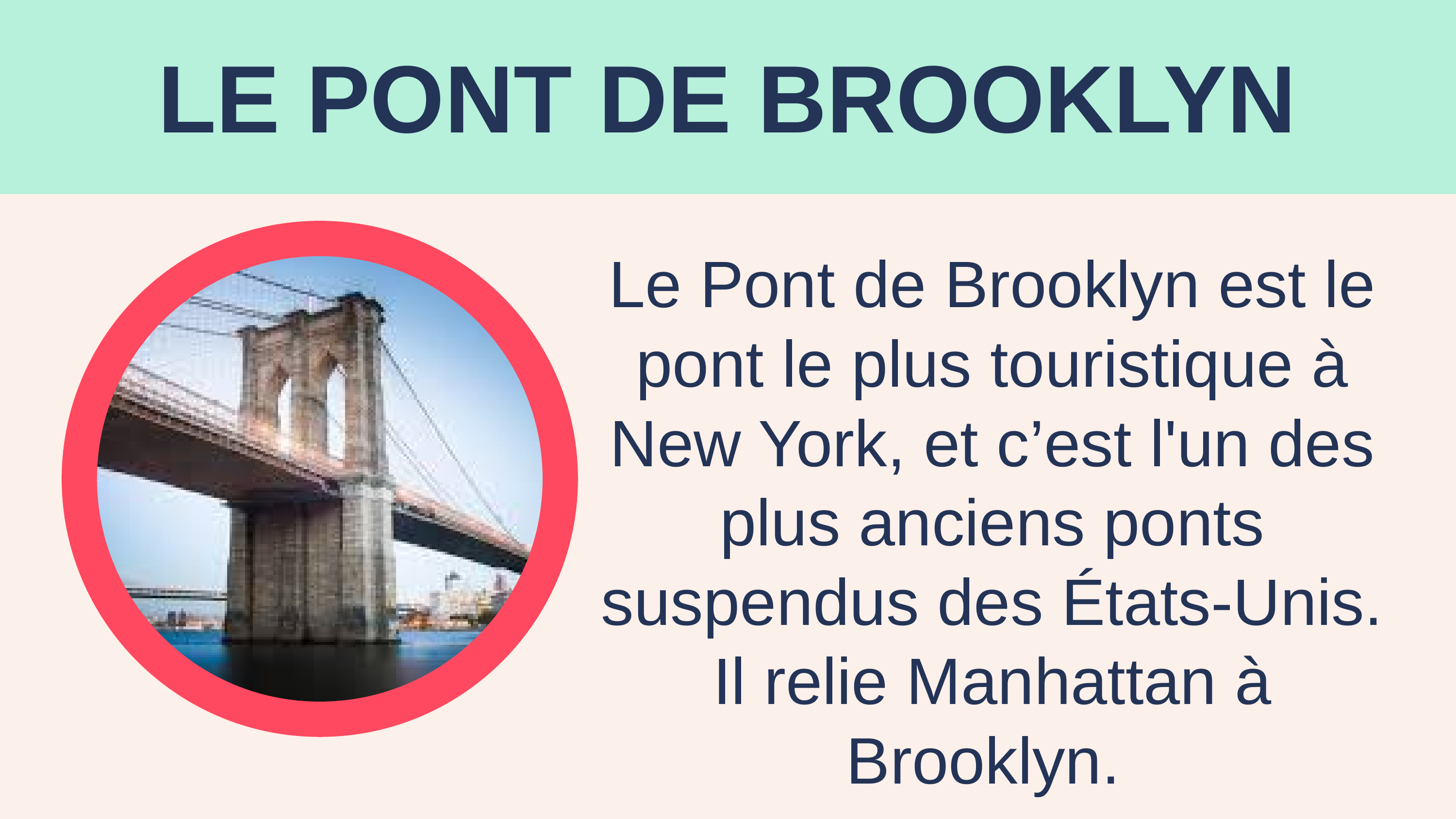

LE PONT DE BROOKLYN

Le Pont de Brooklyn est le pont le plus touristique à New York, et c’est l'un des plus anciens ponts suspendus des États-Unis. Il relie Manhattan à Brooklyn.